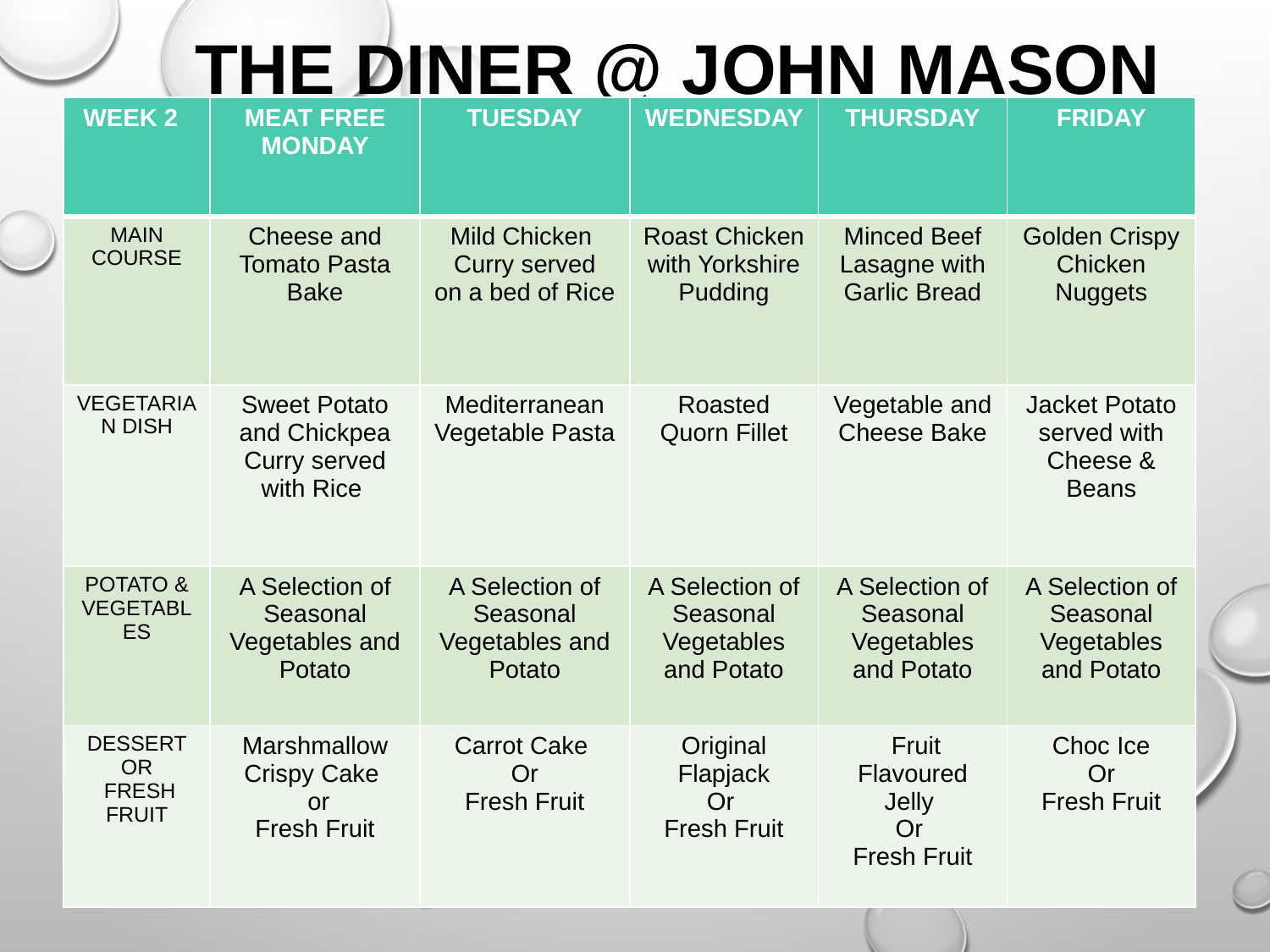

# THE DINER @ John mason
| WEEK 2 | MEAT FREE MONDAY | TUESDAY | WEDNESDAY | THURSDAY | FRIDAY |
| --- | --- | --- | --- | --- | --- |
| MAIN COURSE | Cheese and Tomato Pasta Bake | Mild Chicken Curry served on a bed of Rice | Roast Chicken with Yorkshire Pudding | Minced Beef Lasagne with Garlic Bread | Golden Crispy Chicken Nuggets |
| VEGETARIAN DISH | Sweet Potato and Chickpea Curry served with Rice | Mediterranean Vegetable Pasta | Roasted Quorn Fillet | Vegetable and Cheese Bake | Jacket Potato served with Cheese & Beans |
| POTATO & VEGETABLES | A Selection of Seasonal Vegetables and Potato | A Selection of Seasonal Vegetables and Potato | A Selection of Seasonal Vegetables and Potato | A Selection of Seasonal Vegetables and Potato | A Selection of Seasonal Vegetables and Potato |
| DESSERT OR FRESH FRUIT | Marshmallow Crispy Cake or Fresh Fruit | Carrot Cake Or Fresh Fruit | Original Flapjack Or Fresh Fruit | Fruit Flavoured Jelly Or Fresh Fruit | Choc Ice Or Fresh Fruit |